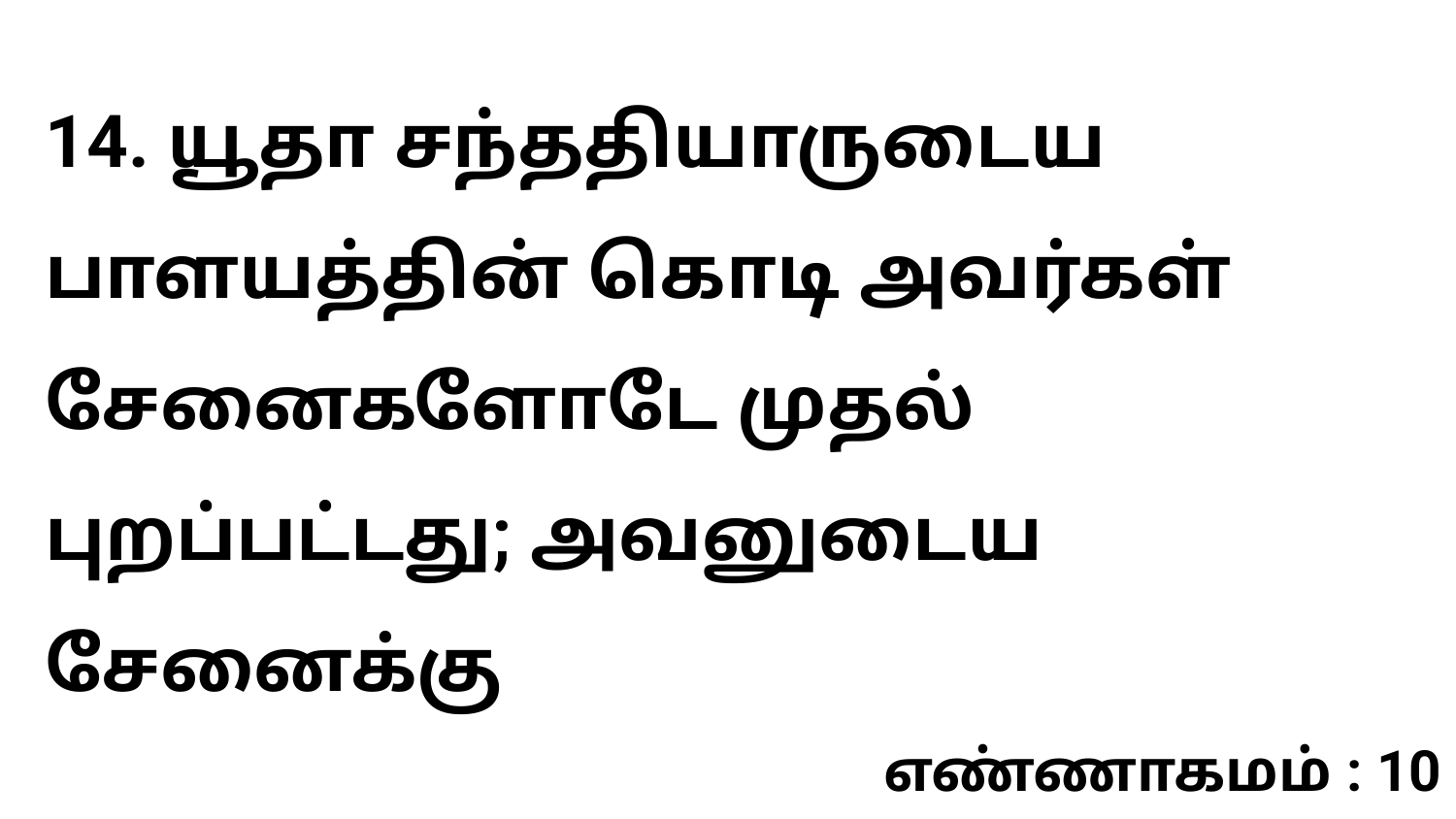

14. யூதா சந்ததியாருடைய பாளயத்தின் கொடி அவர்கள் சேனைகளோடே முதல் புறப்பட்டது; அவனுடைய சேனைக்கு
எண்ணாகமம் : 10